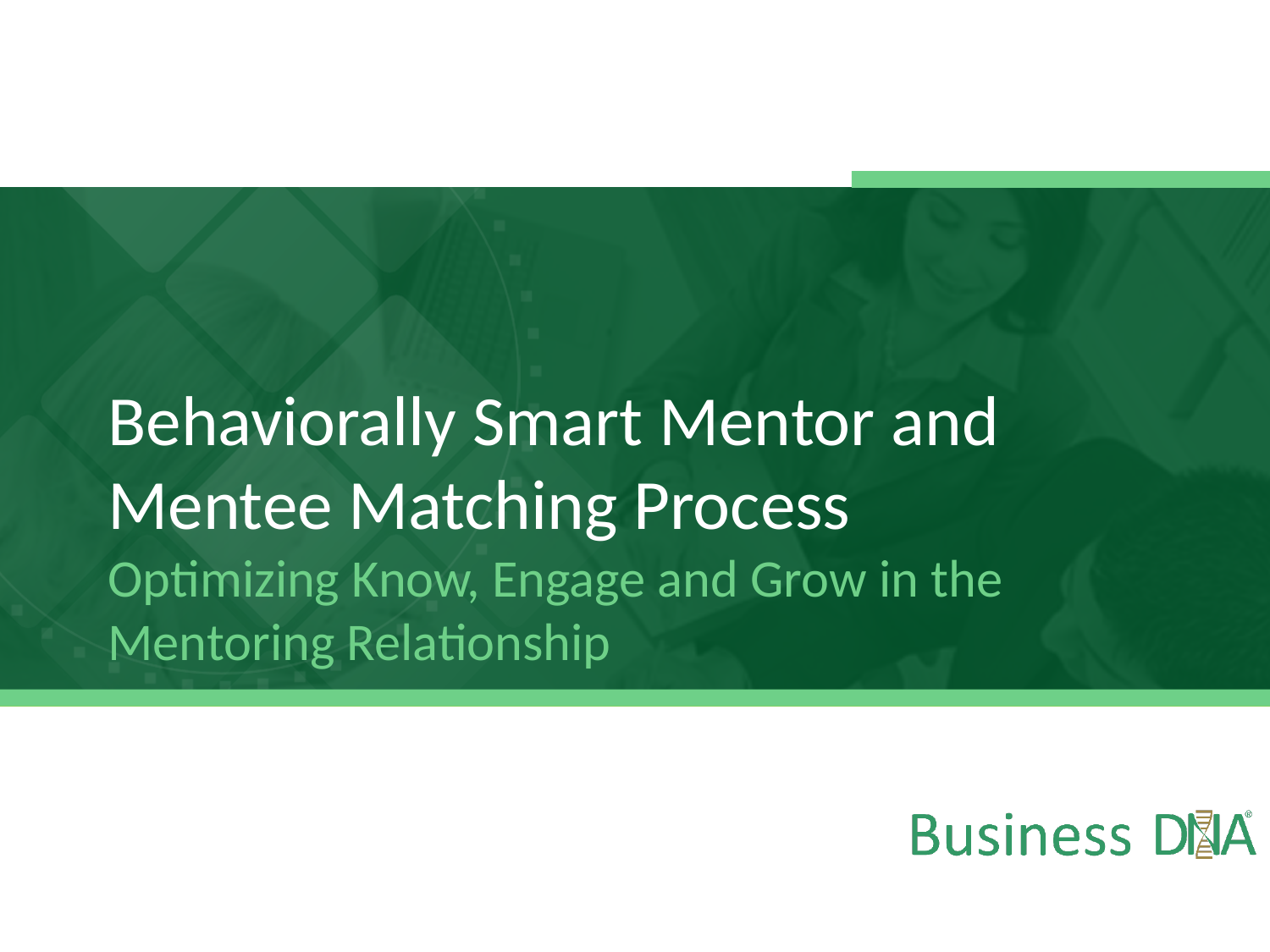

# Behaviorally Smart Mentor and Mentee Matching Process Optimizing Know, Engage and Grow in the Mentoring Relationship
Copyright ® 2001-2019 DNA Behavior International
1